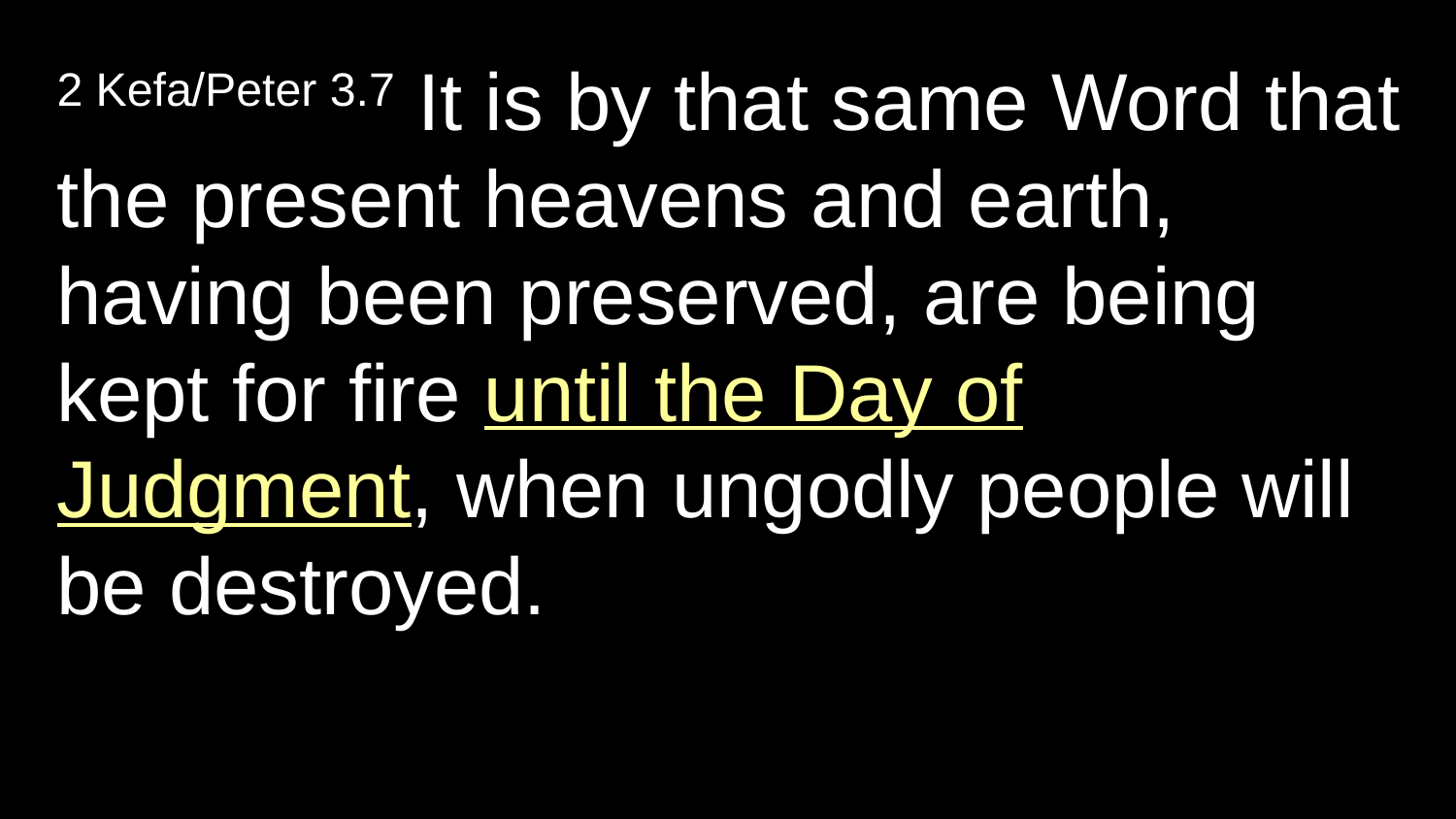

2 Kefa/Peter 3.7 It is by that same Word that the present heavens and earth, having been preserved, are being kept for fire until the Day of Judgment, when ungodly people will be destroyed.